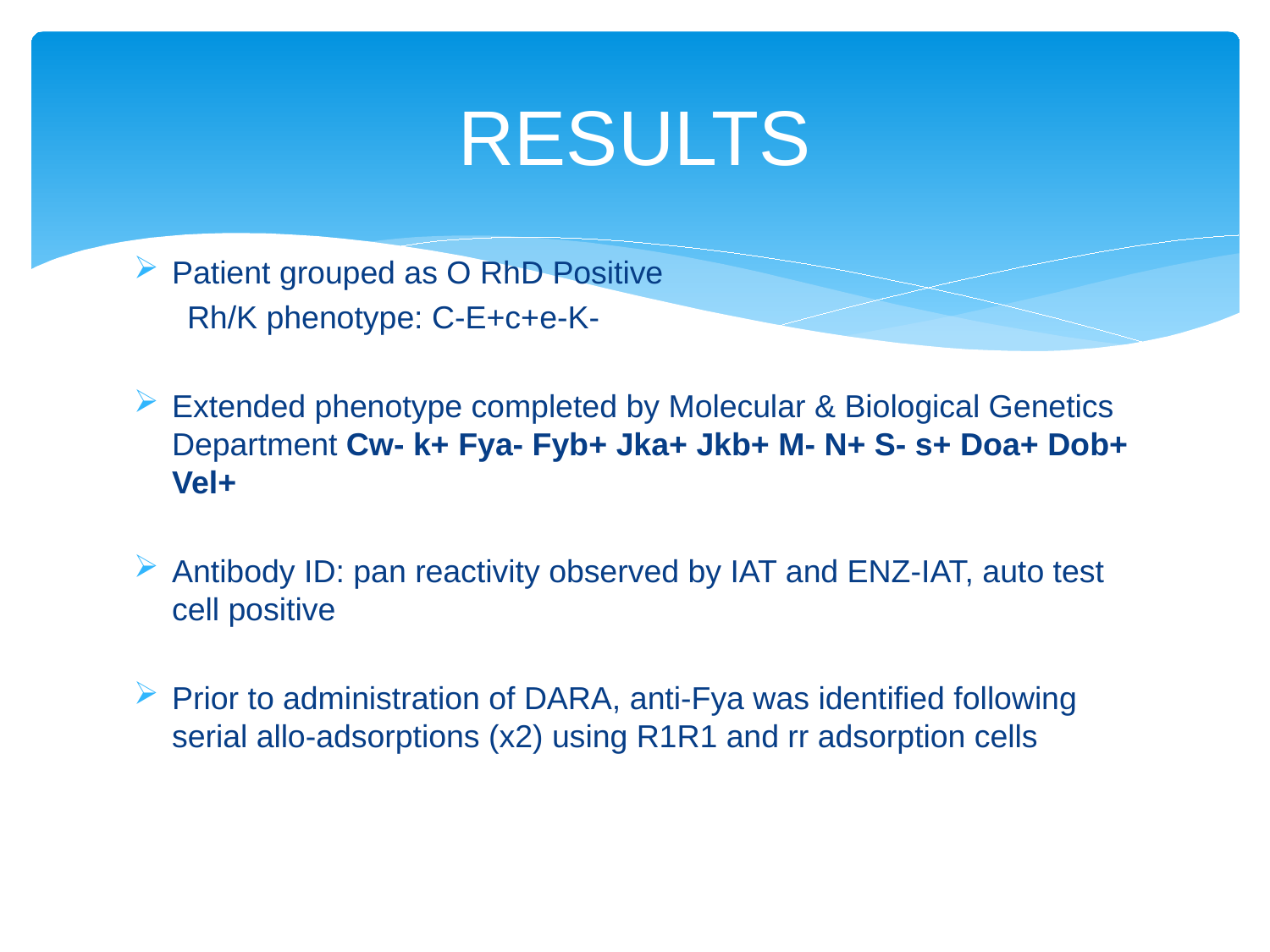

# RESULTS
Patient grouped as O RhD Positive
      Rh/K phenotype: C-E+c+e-K-

Extended phenotype completed by Molecular & Biological Genetics Department Cw- k+ Fya- Fyb+ Jka+ Jkb+ M- N+ S- s+ Doa+ Dob+ Vel+

Antibody ID: pan reactivity observed by IAT and ENZ-IAT, auto test cell positive

Prior to administration of DARA, anti-Fya was identified following serial allo-adsorptions (x2) using R1R1 and rr adsorption cells